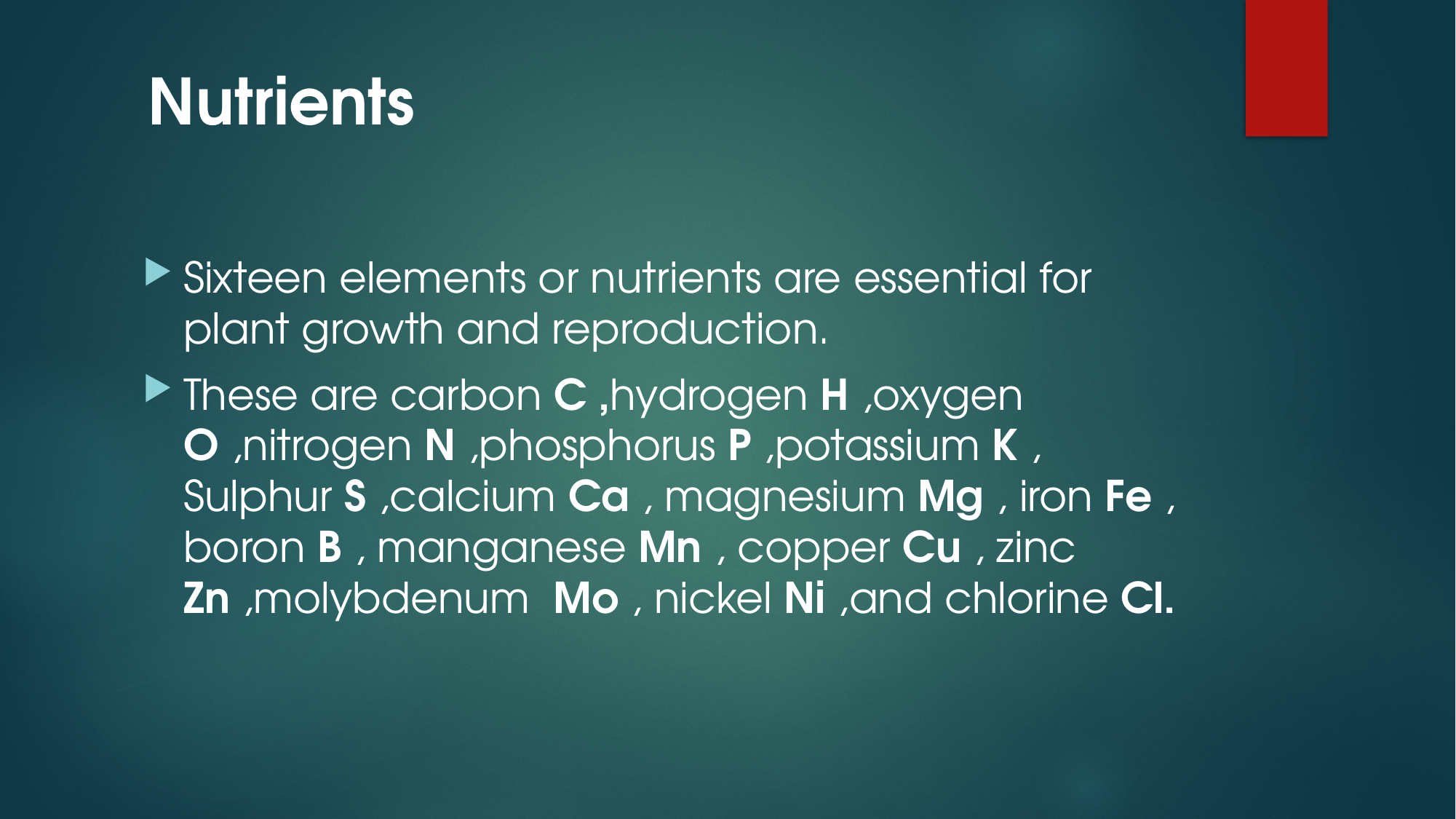

# Nutrients
Sixteen elements or nutrients are essential for plant growth and reproduction.
These are carbon C ,hydrogen H ,oxygen O ,nitrogen N ,phosphorus P ,potassium K , Sulphur S ,calcium Ca , magnesium Mg , iron Fe , boron B , manganese Mn , copper Cu , zinc Zn ,molybdenum  Mo , nickel Ni ,and chlorine Cl.